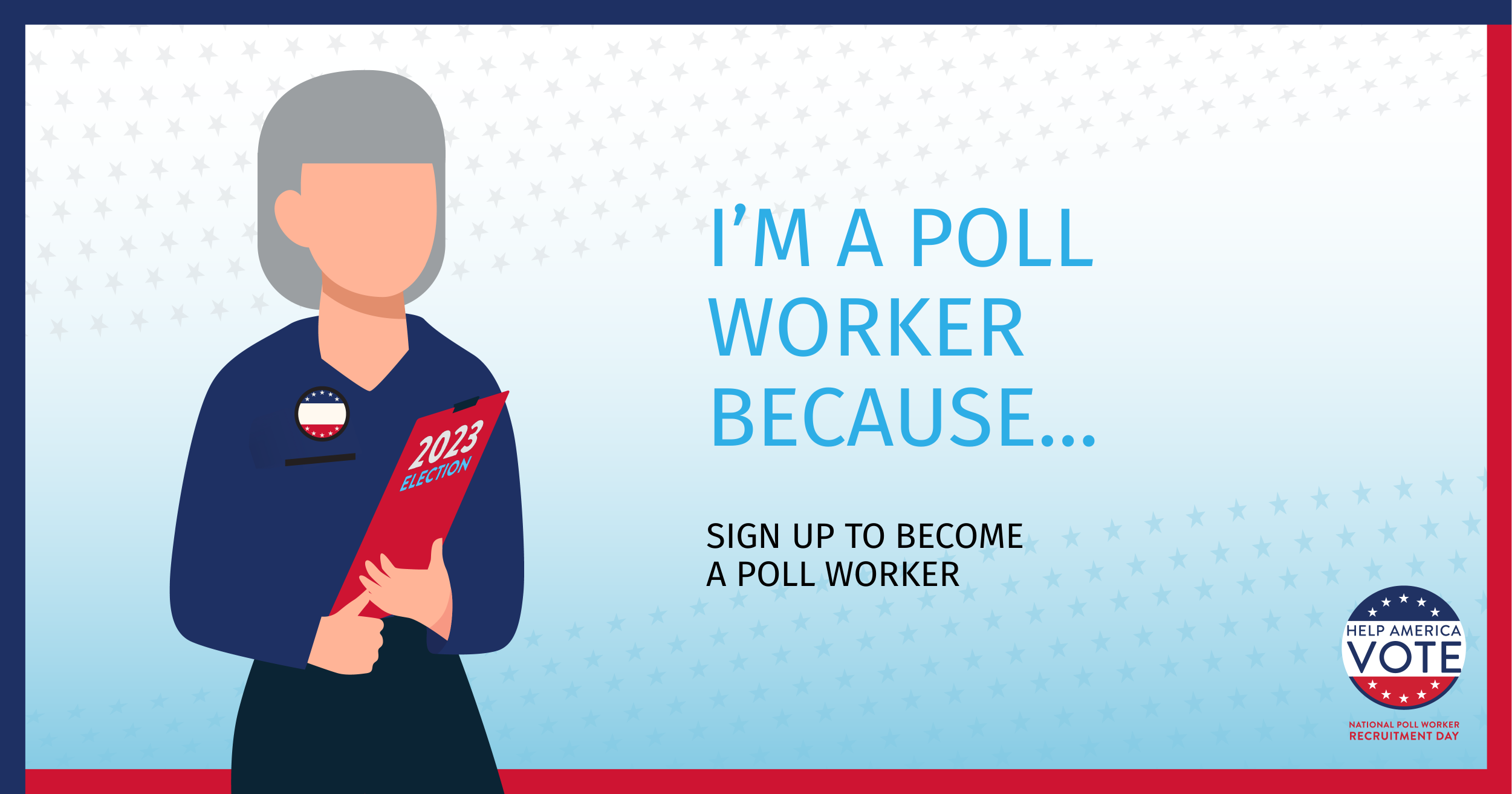

I’M A POLL WORKER BECAUSE…

SIGN UP TO BECOME
A POLL WORKER